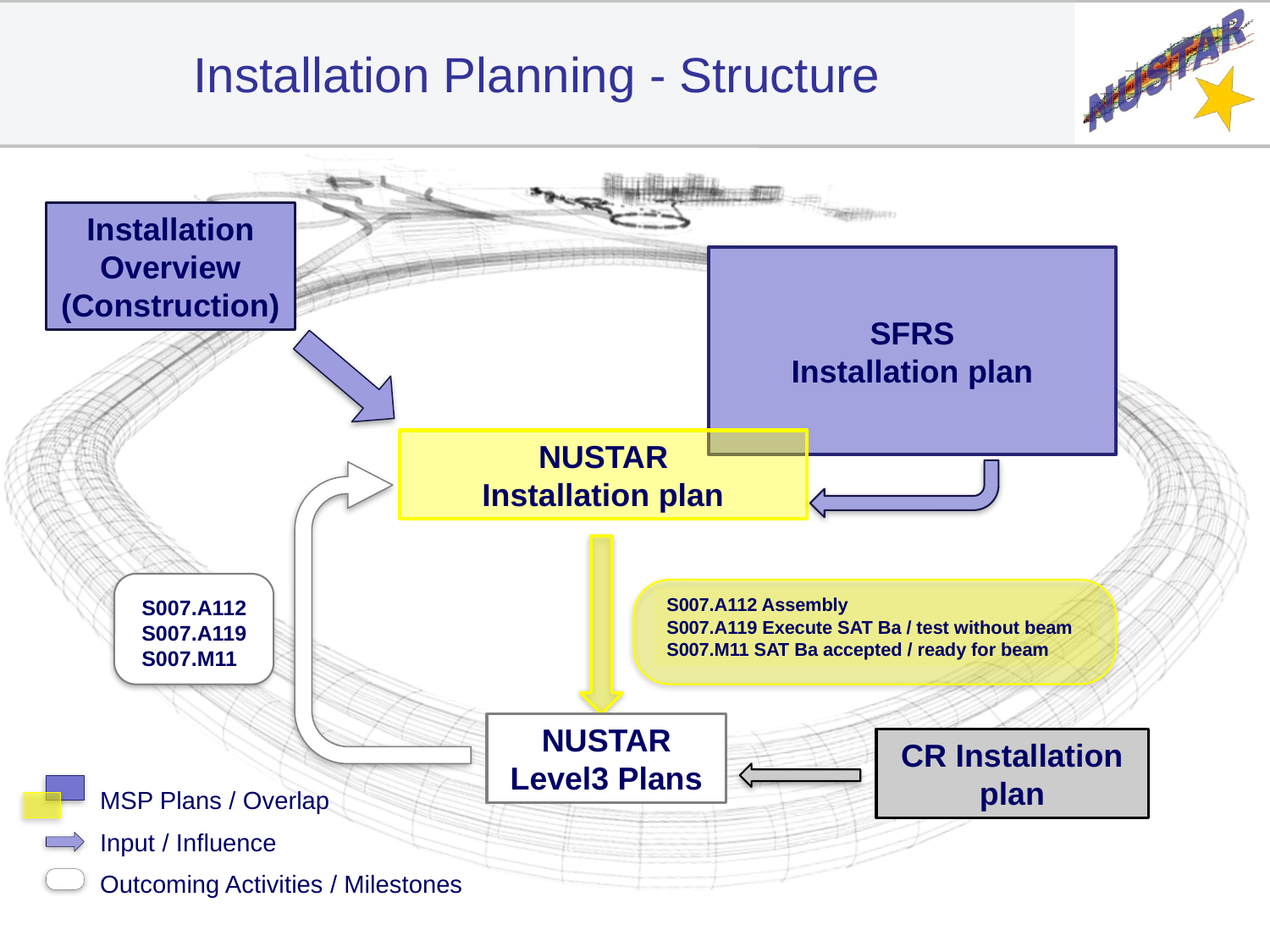

# Installation Planning - Structure
Installation Overview
(Construction)

SFRS
Installation plan

NUSTAR
Installation plan

S007.A112
S007.A119
S007.M11

S007.A112 Assembly
S007.A119 Execute SAT Ba / test without beam
S007.M11 SAT Ba accepted / ready for beam
NUSTAR
Level3 Plans
CR Installation plan

MSP Plans / Overlap

Input / Influence

Outcoming Activities / Milestones